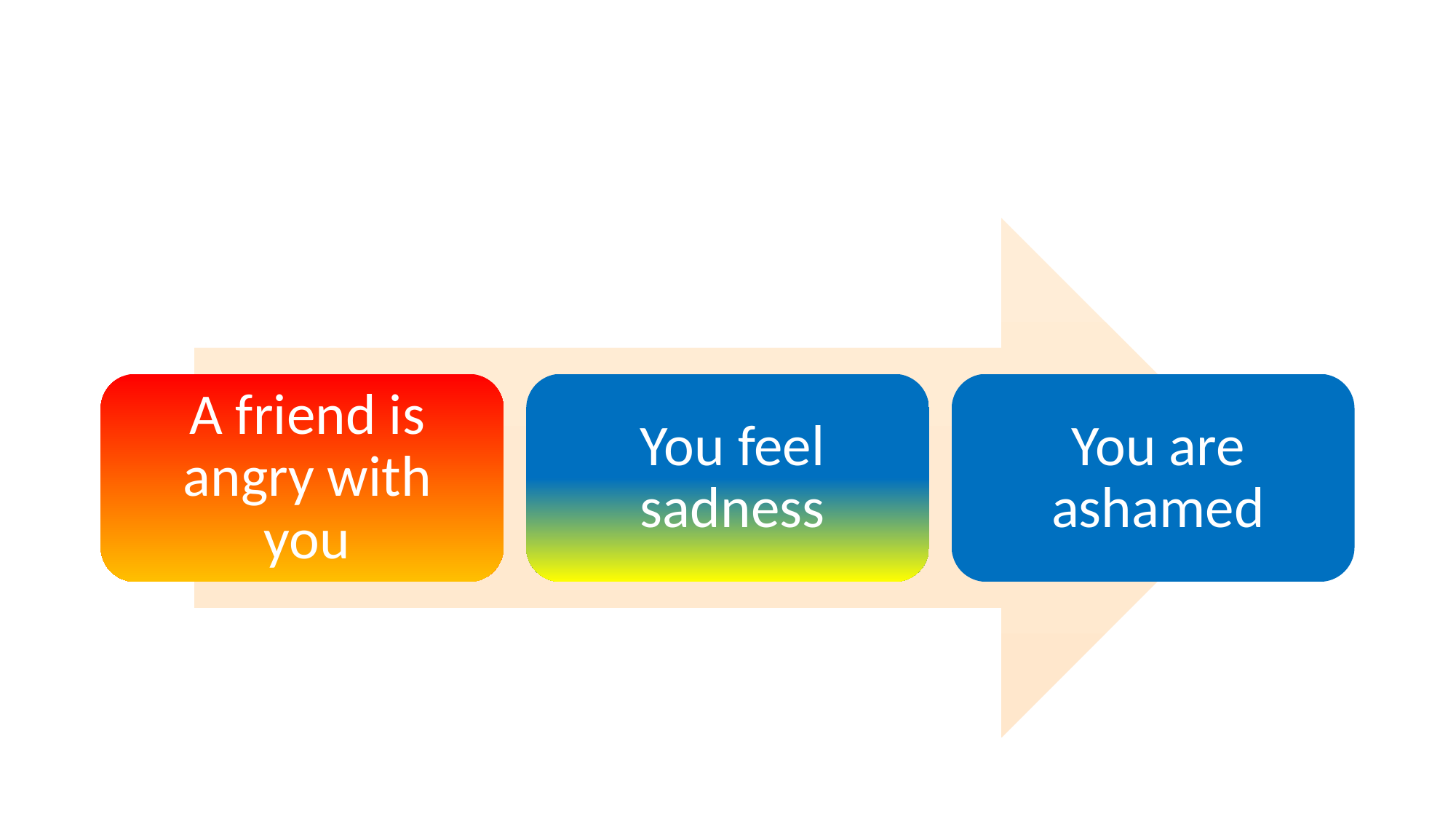

#
A friend is angry with you
You feel sadness
You are ashamed